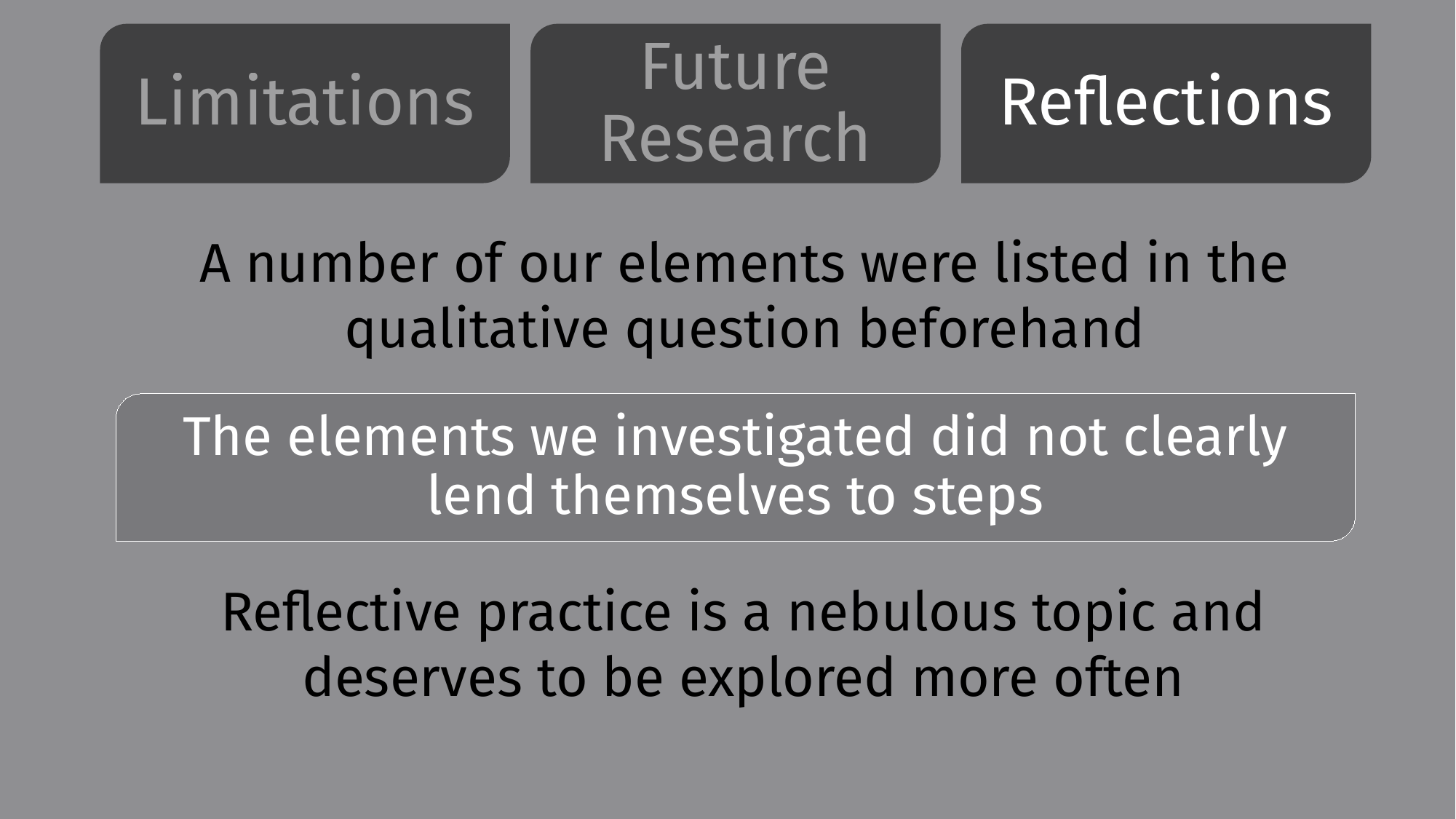

Limitations
Future Research
Reflections

A number of our elements were listed in the qualitative question beforehand

The elements we investigated did not clearly lend themselves to steps
Reflective practice is a nebulous topic and deserves to be explored more often